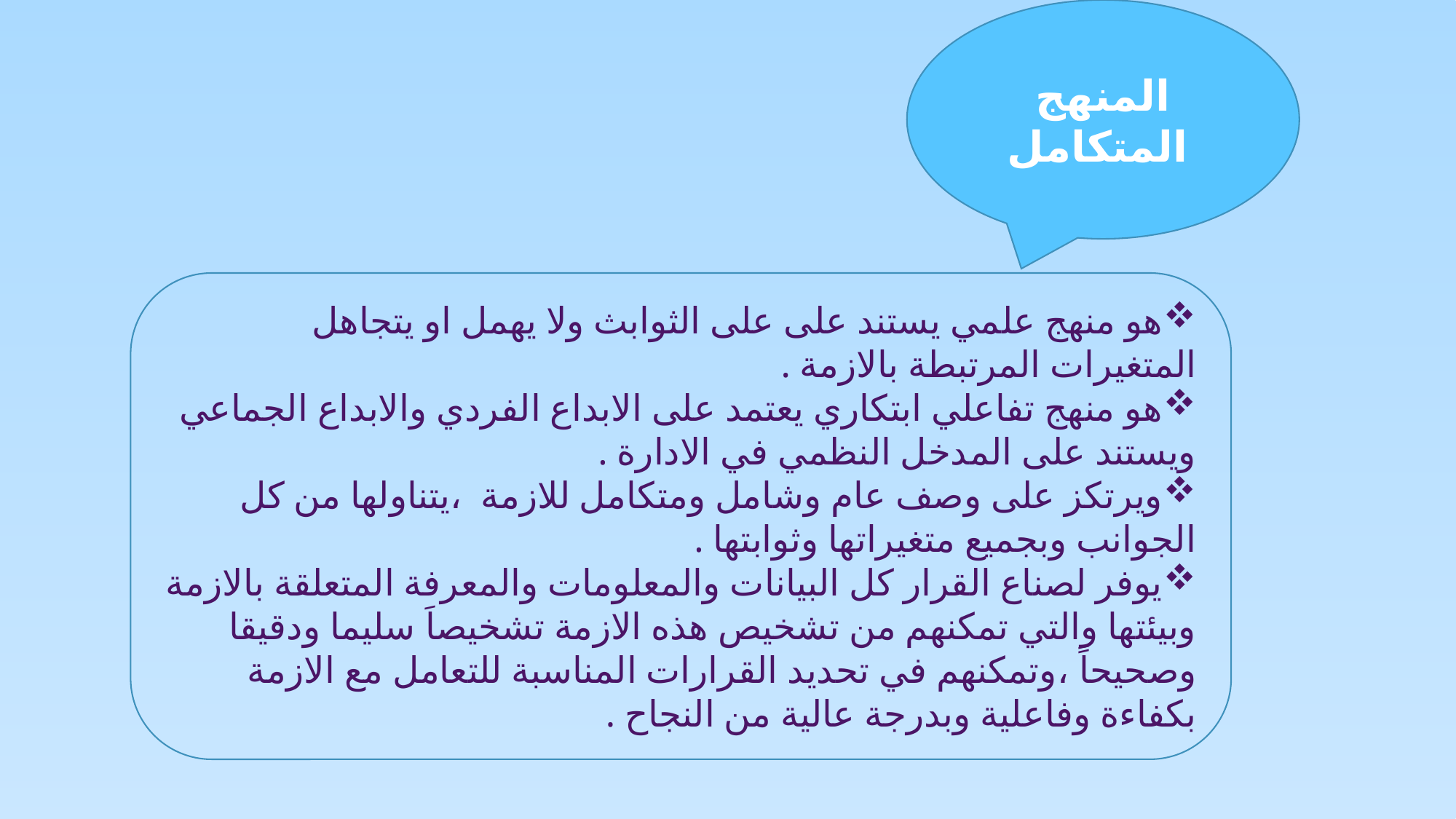

المنهج المتكامل
هو منهج علمي يستند على على الثوابث ولا يهمل او يتجاهل المتغيرات المرتبطة بالازمة .
هو منهج تفاعلي ابتكاري يعتمد على الابداع الفردي والابداع الجماعي ويستند على المدخل النظمي في الادارة .
ويرتكز على وصف عام وشامل ومتكامل للازمة  ،يتناولها من كل الجوانب وبجميع متغيراتها وثوابتها .
يوفر لصناع القرار كل البيانات والمعلومات والمعرفة المتعلقة بالازمة وبيئتها والتي تمكنهم من تشخيص هذه الازمة تشخيصاَ سليما ودقيقا وصحيحاً ،وتمكنهم في تحديد القرارات المناسبة للتعامل مع الازمة بكفاءة وفاعلية وبدرجة عالية من النجاح .